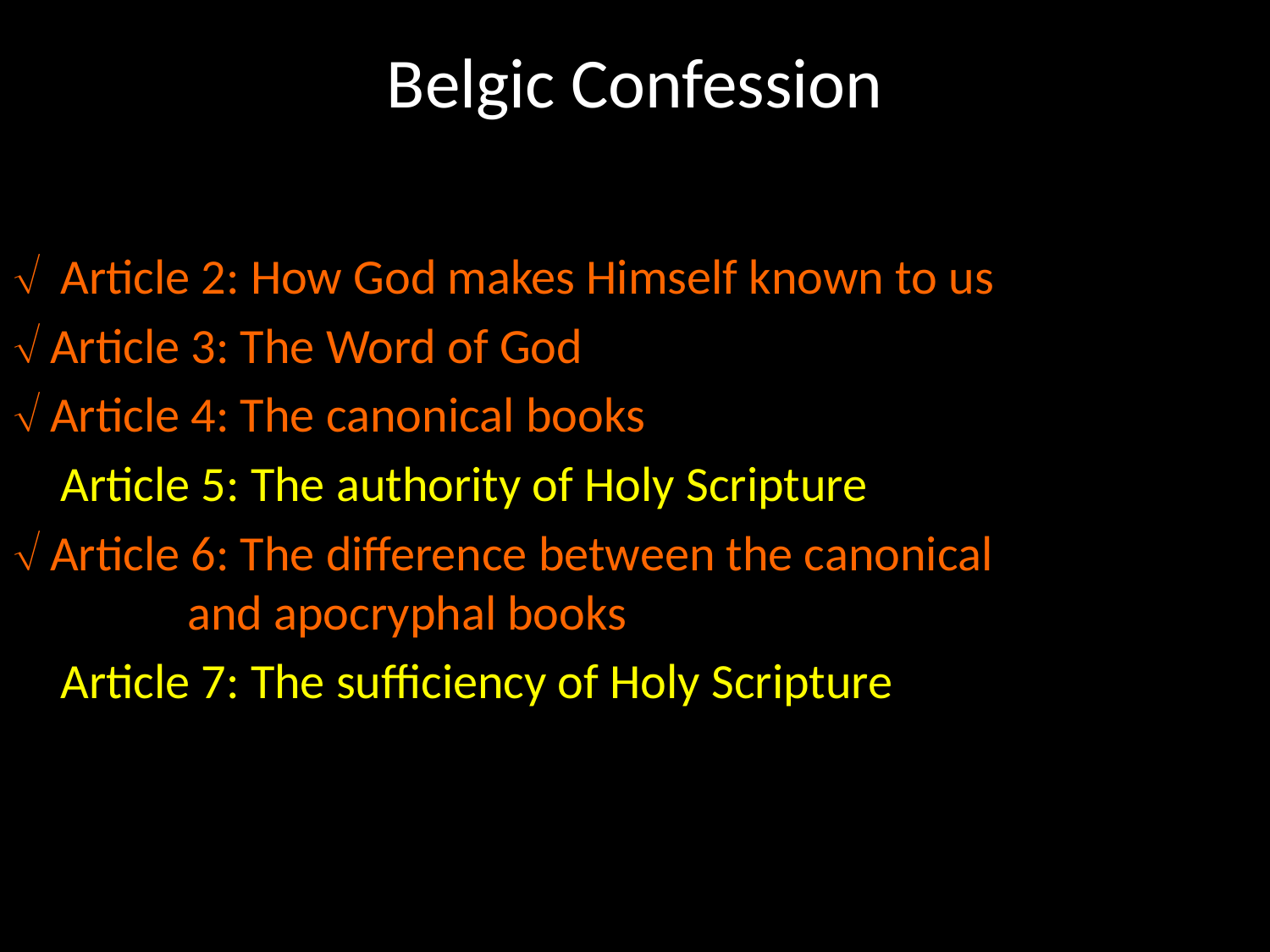

# Belgic Confession

√	Article 2: How God makes Himself known to us
√ Article 3: The Word of God
√ Article 4: The canonical books
	Article 5: The authority of Holy Scripture
√ Article 6: The difference between the canonical
	and apocryphal books
	Article 7: The sufficiency of Holy Scripture